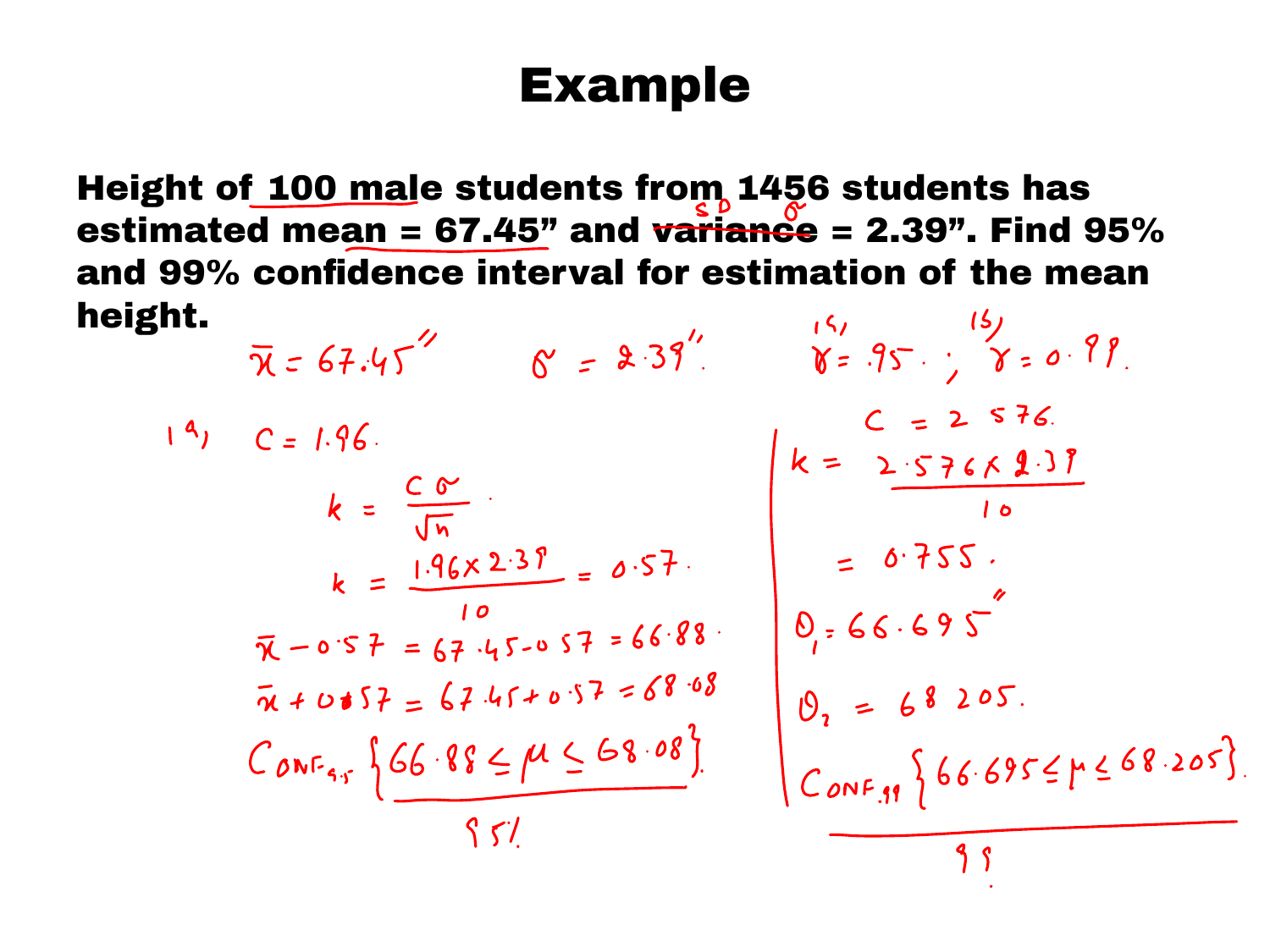

# Example
Height of 100 male students from 1456 students has estimated mean = 67.45” and variance = 2.39”. Find 95% and 99% confidence interval for estimation of the mean height.